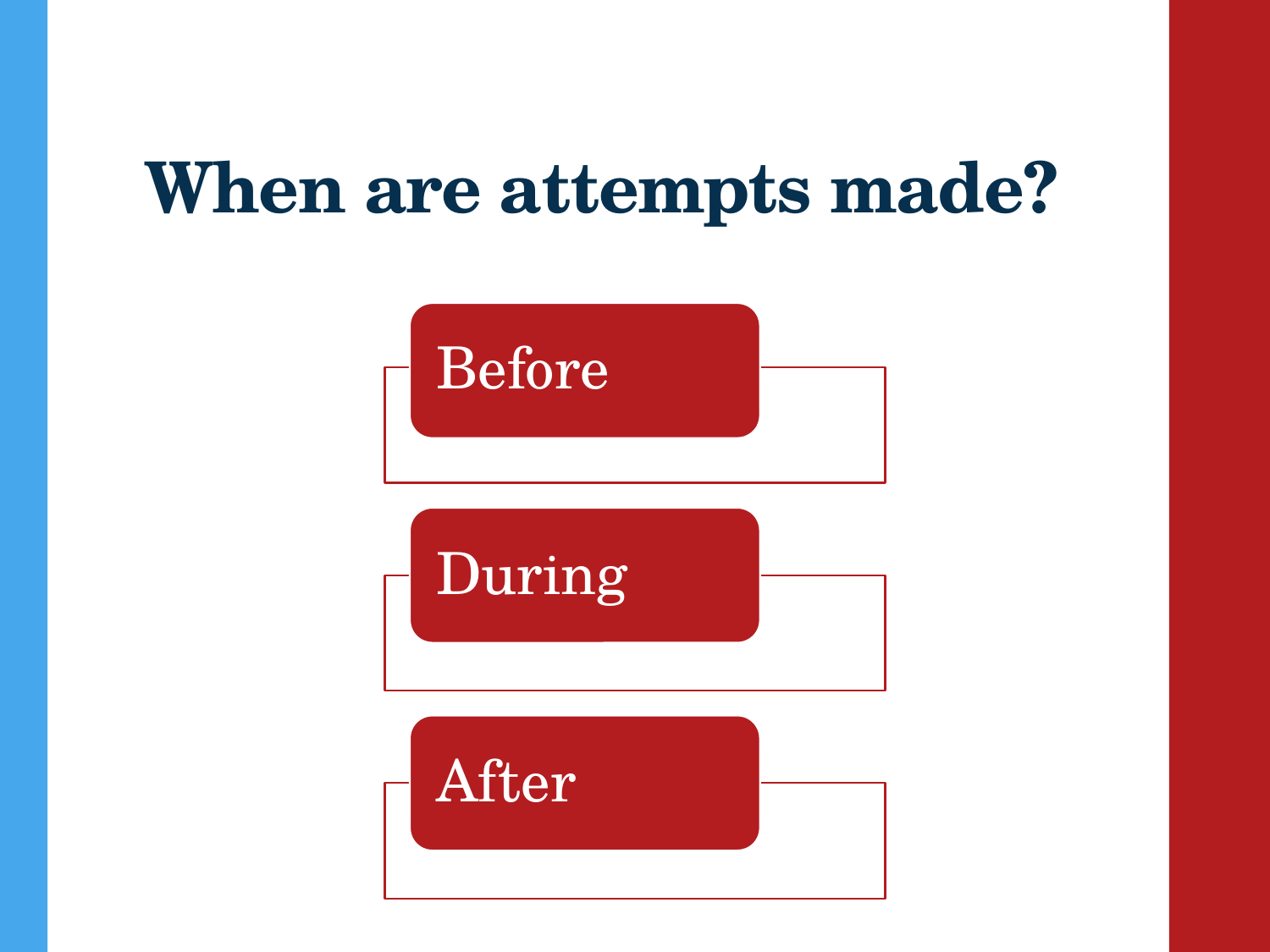

# When are attempts made?
Before
During
After